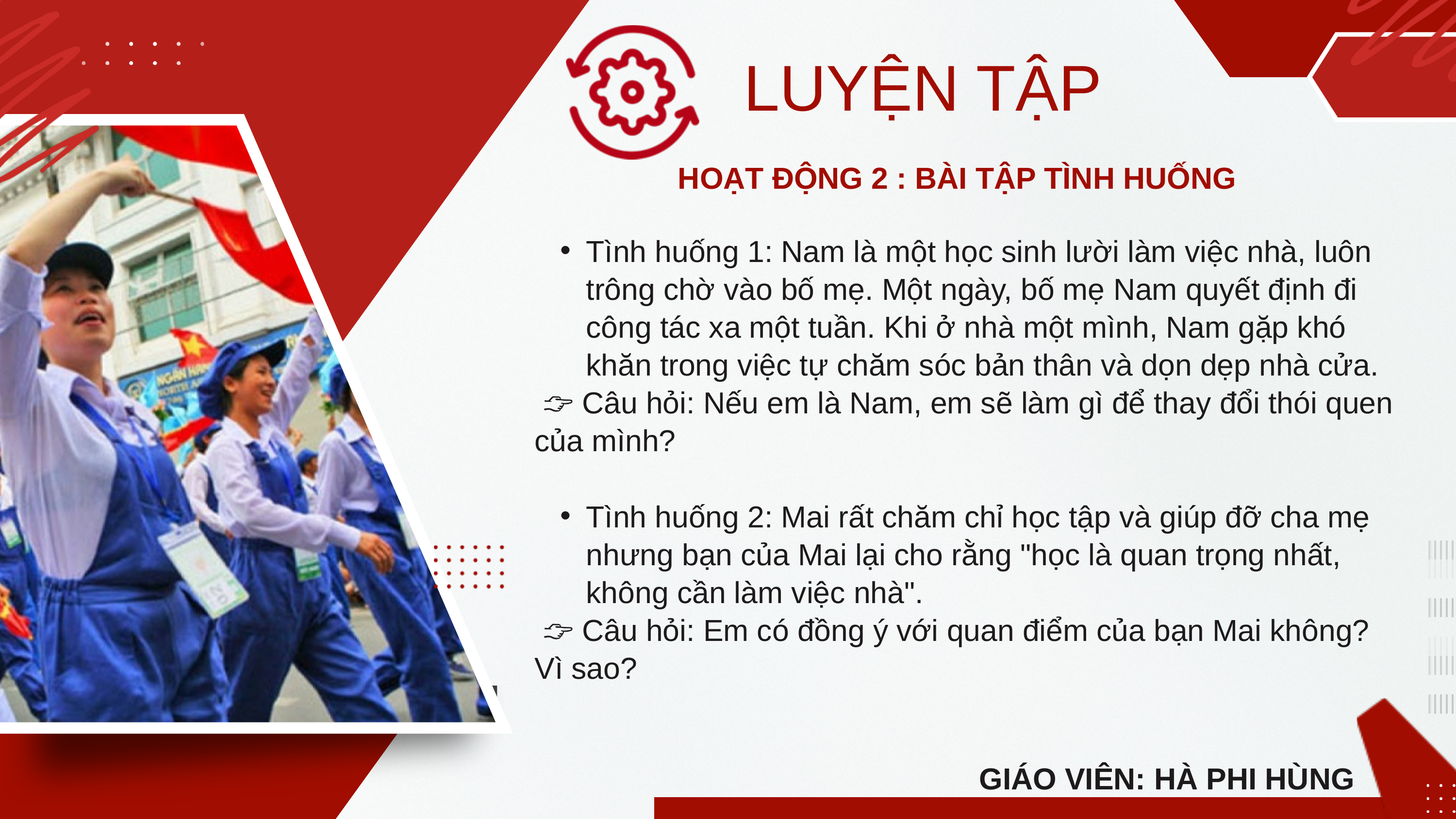

LUYỆN TẬP

HOẠT ĐỘNG 2 : BÀI TẬP TÌNH HUỐNG

Tình huống 1: Nam là một học sinh lười làm việc nhà, luôn trông chờ vào bố mẹ. Một ngày, bố mẹ Nam quyết định đi công tác xa một tuần. Khi ở nhà một mình, Nam gặp khó khăn trong việc tự chăm sóc bản thân và dọn dẹp nhà cửa.
 👉 Câu hỏi: Nếu em là Nam, em sẽ làm gì để thay đổi thói quen của mình?

Tình huống 2: Mai rất chăm chỉ học tập và giúp đỡ cha mẹ nhưng bạn của Mai lại cho rằng "học là quan trọng nhất, không cần làm việc nhà".
 👉 Câu hỏi: Em có đồng ý với quan điểm của bạn Mai không? Vì sao?

GIÁO VIÊN: HÀ PHI HÙNG